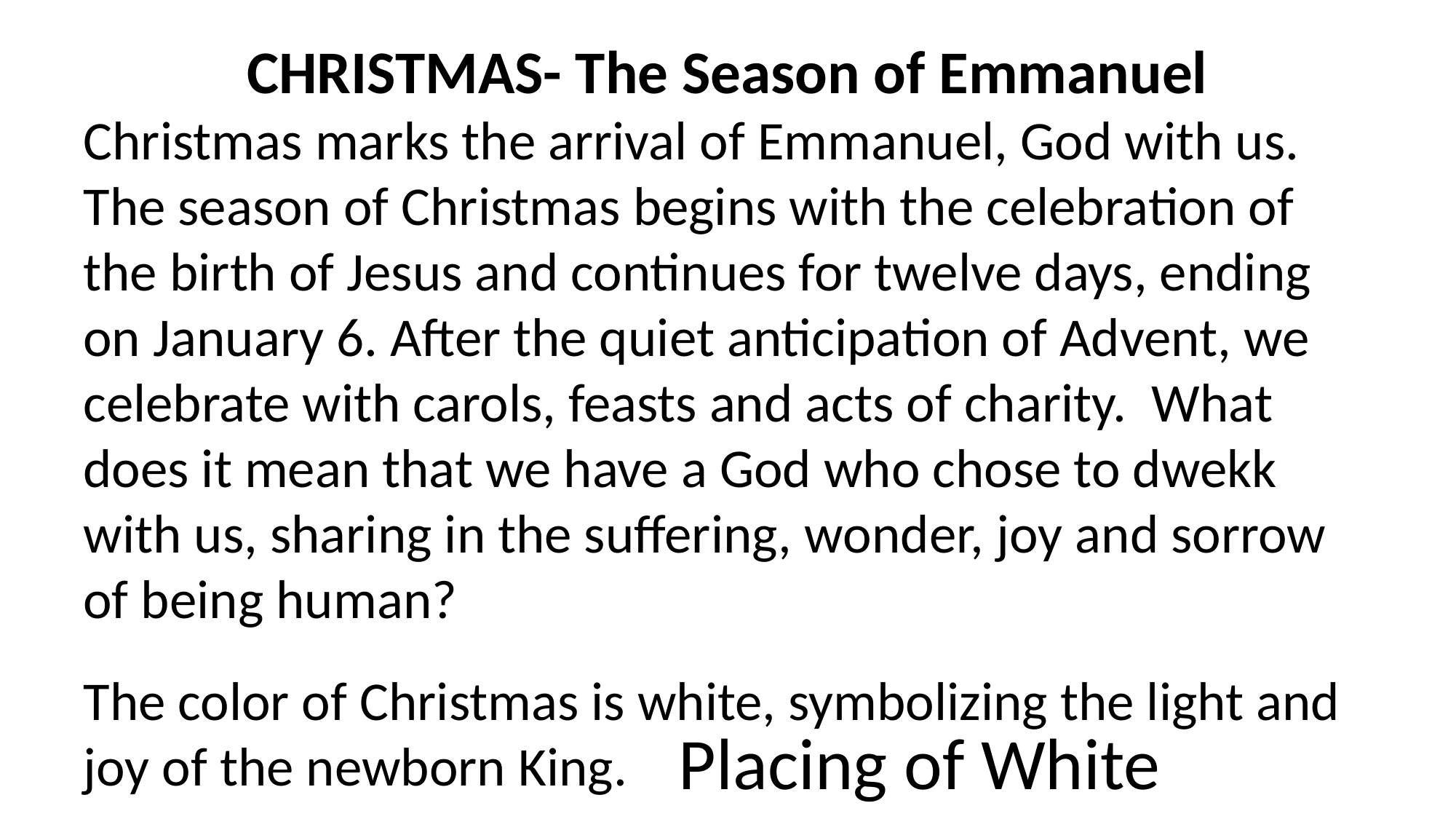

CHRISTMAS- The Season of Emmanuel
Christmas marks the arrival of Emmanuel, God with us. The season of Christmas begins with the celebration of the birth of Jesus and continues for twelve days, ending on January 6. After the quiet anticipation of Advent, we celebrate with carols, feasts and acts of charity.  What does it mean that we have a God who chose to dwekk with us, sharing in the suffering, wonder, joy and sorrow of being human?

The color of Christmas is white, symbolizing the light and joy of the newborn King.
Placing of White